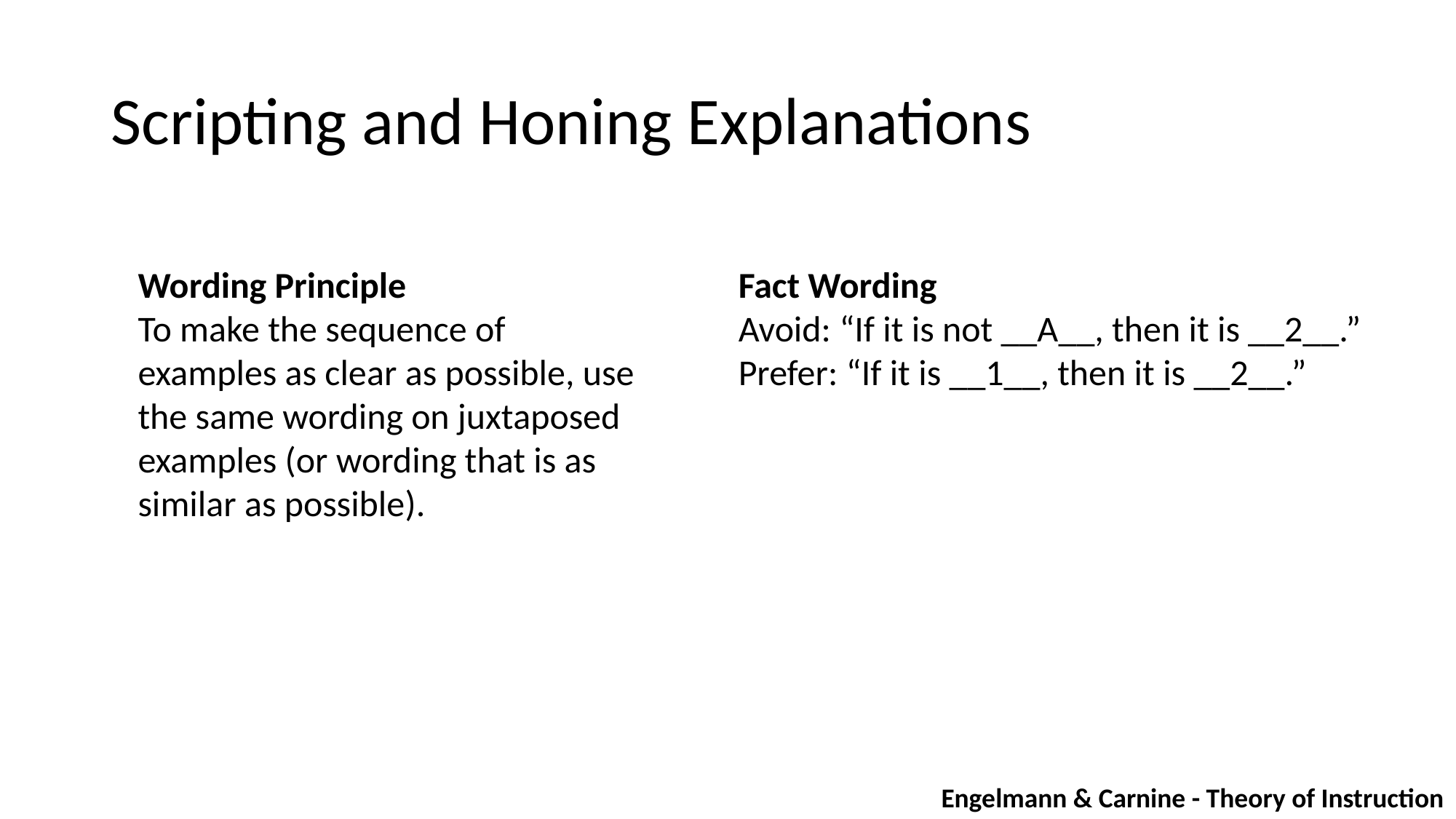

# Scripting and Honing Explanations
Wording Principle
To make the sequence of examples as clear as possible, use the same wording on juxtaposed examples (or wording that is as similar as possible).

Fact Wording
Avoid: “If it is not __A__, then it is __2__.”
Prefer: “If it is __1__, then it is __2__.”
Engelmann & Carnine - Theory of Instruction